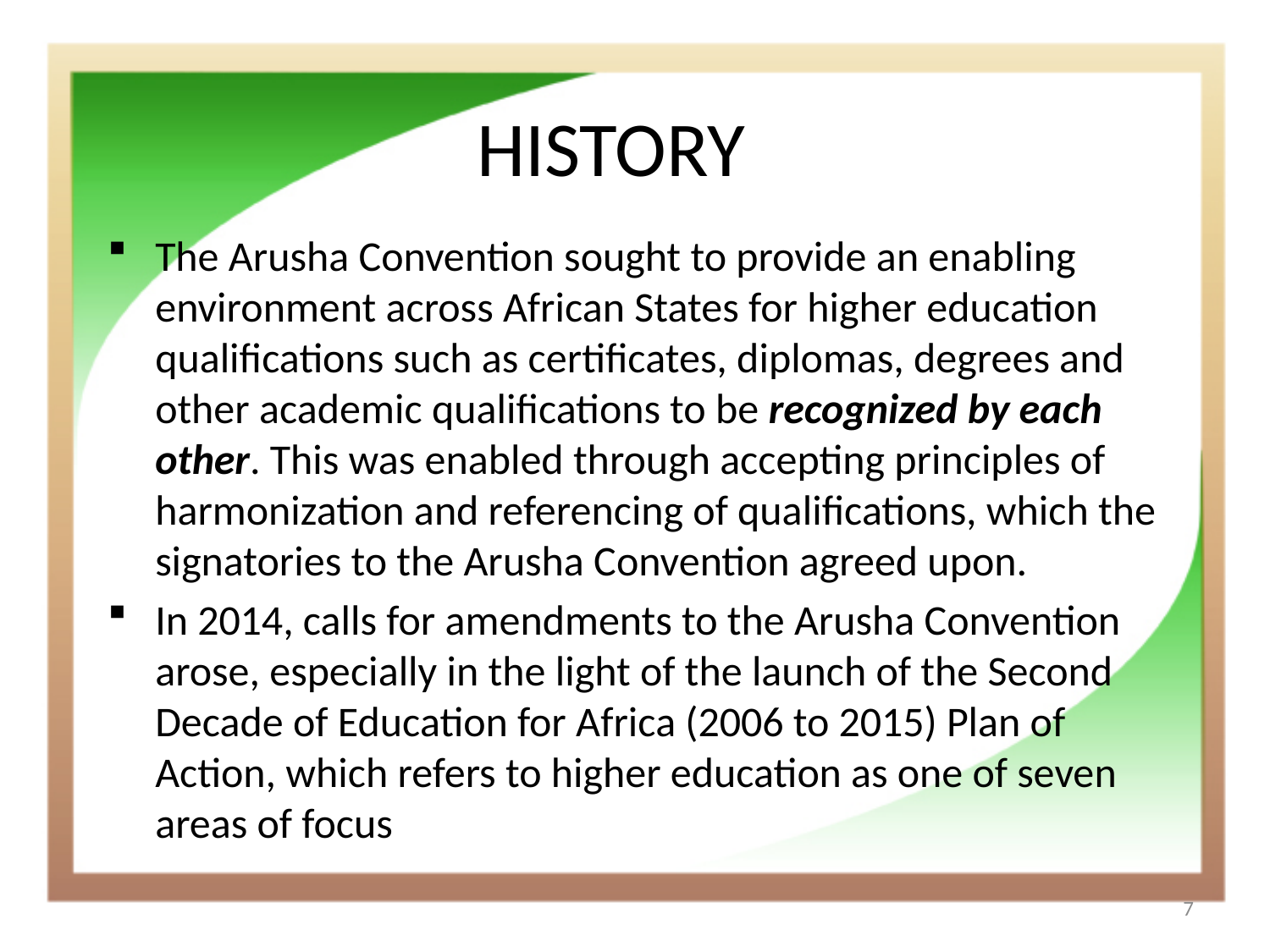

# HISTORY
The Arusha Convention sought to provide an enabling environment across African States for higher education qualifications such as certificates, diplomas, degrees and other academic qualifications to be recognized by each other. This was enabled through accepting principles of harmonization and referencing of qualifications, which the signatories to the Arusha Convention agreed upon.
In 2014, calls for amendments to the Arusha Convention arose, especially in the light of the launch of the Second Decade of Education for Africa (2006 to 2015) Plan of Action, which refers to higher education as one of seven areas of focus
7